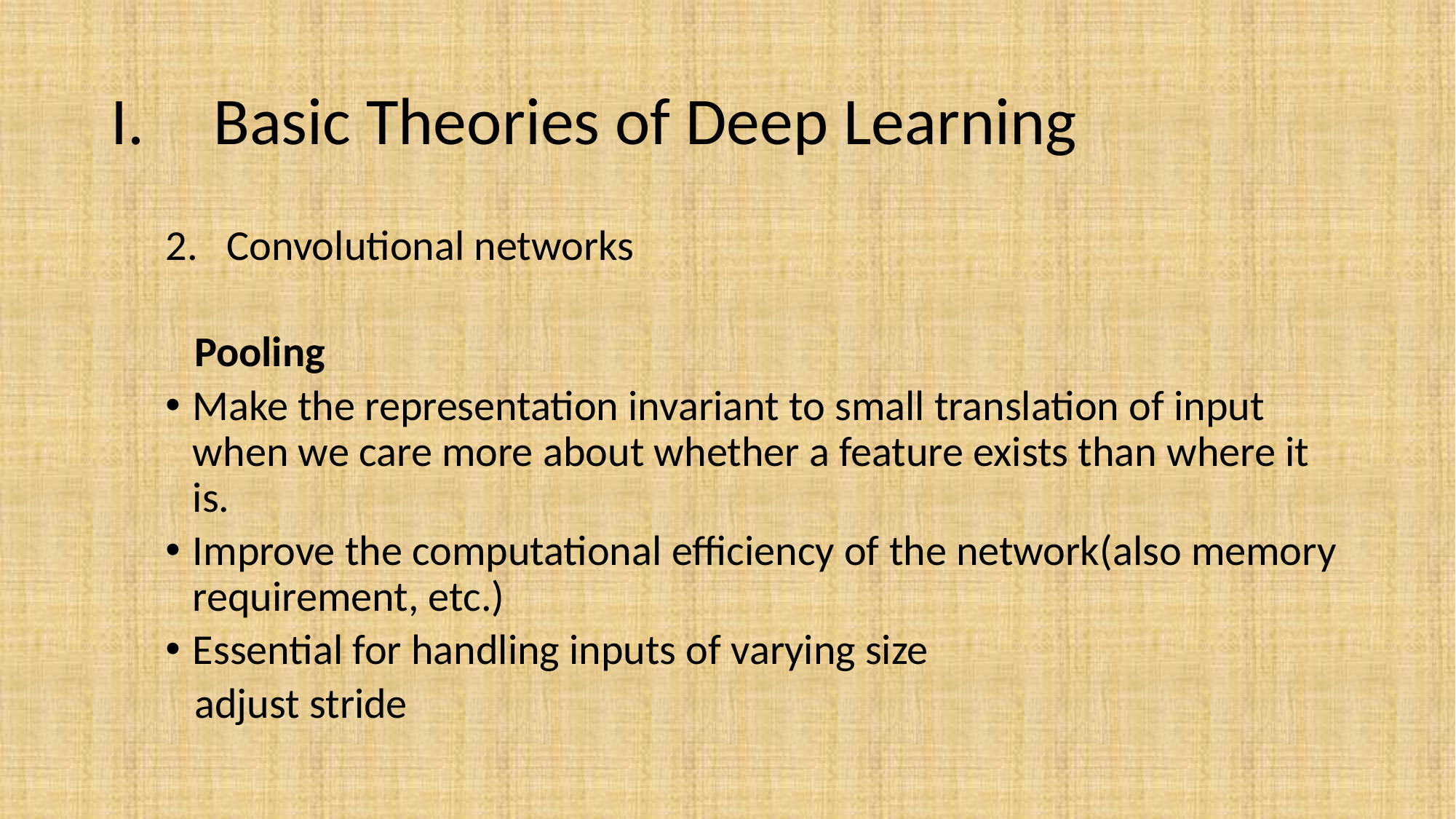

# Basic Theories of Deep Learning
Convolutional networks

   Pooling
Make the representation invariant to small translation of input when we care more about whether a feature exists than where it is.
Improve the computational efficiency of the network(also memory requirement, etc.)
Essential for handling inputs of varying size
   adjust stride